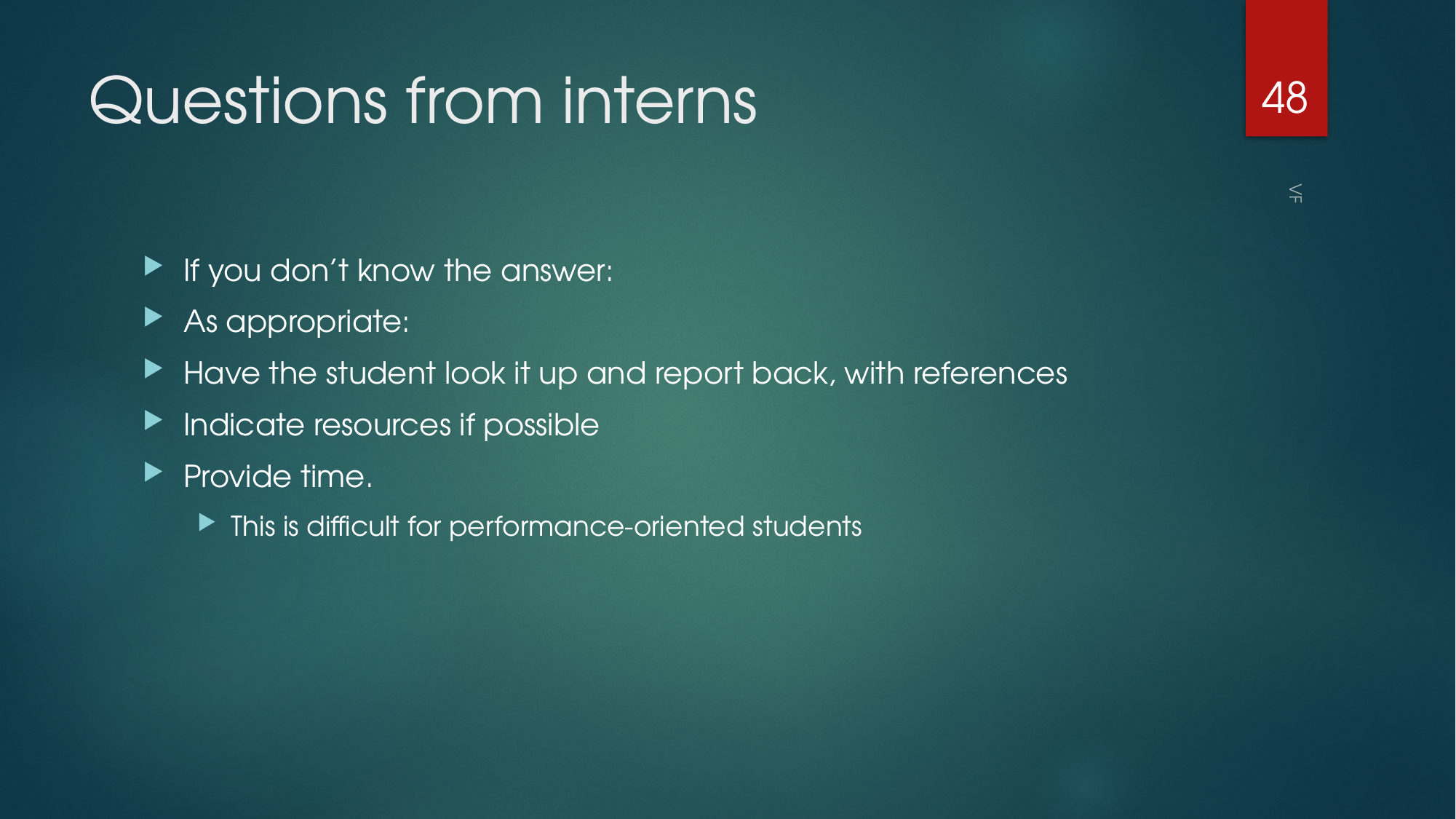

48
# Questions from interns
If you don’t know the answer:
As appropriate:
Have the student look it up and report back, with references
Indicate resources if possible
Provide time.
This is difficult for performance-oriented students

VF